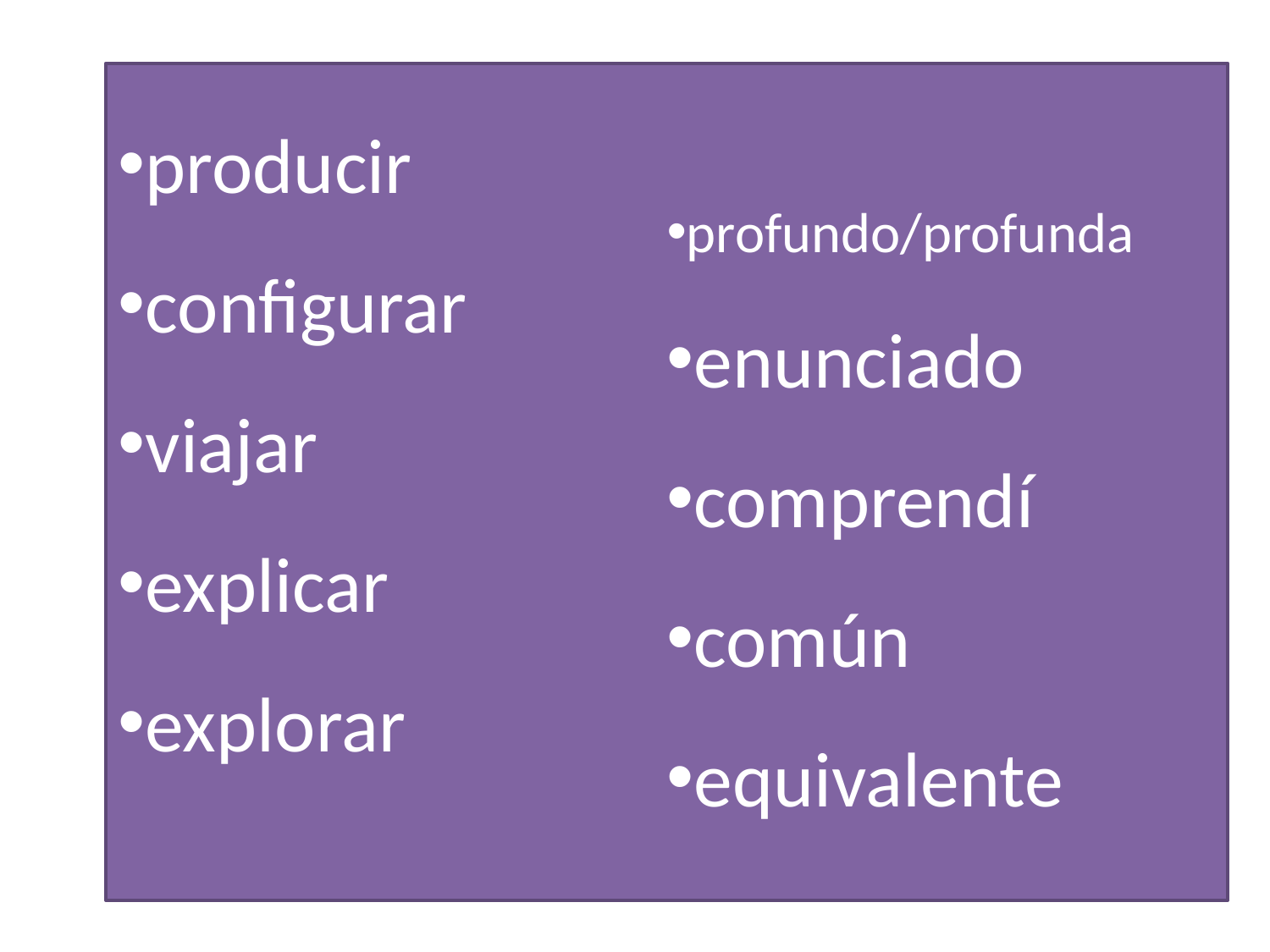

producir
configurar
viajar
explicar
explorar

profundo/profunda
enunciado
comprendí
común
equivalente